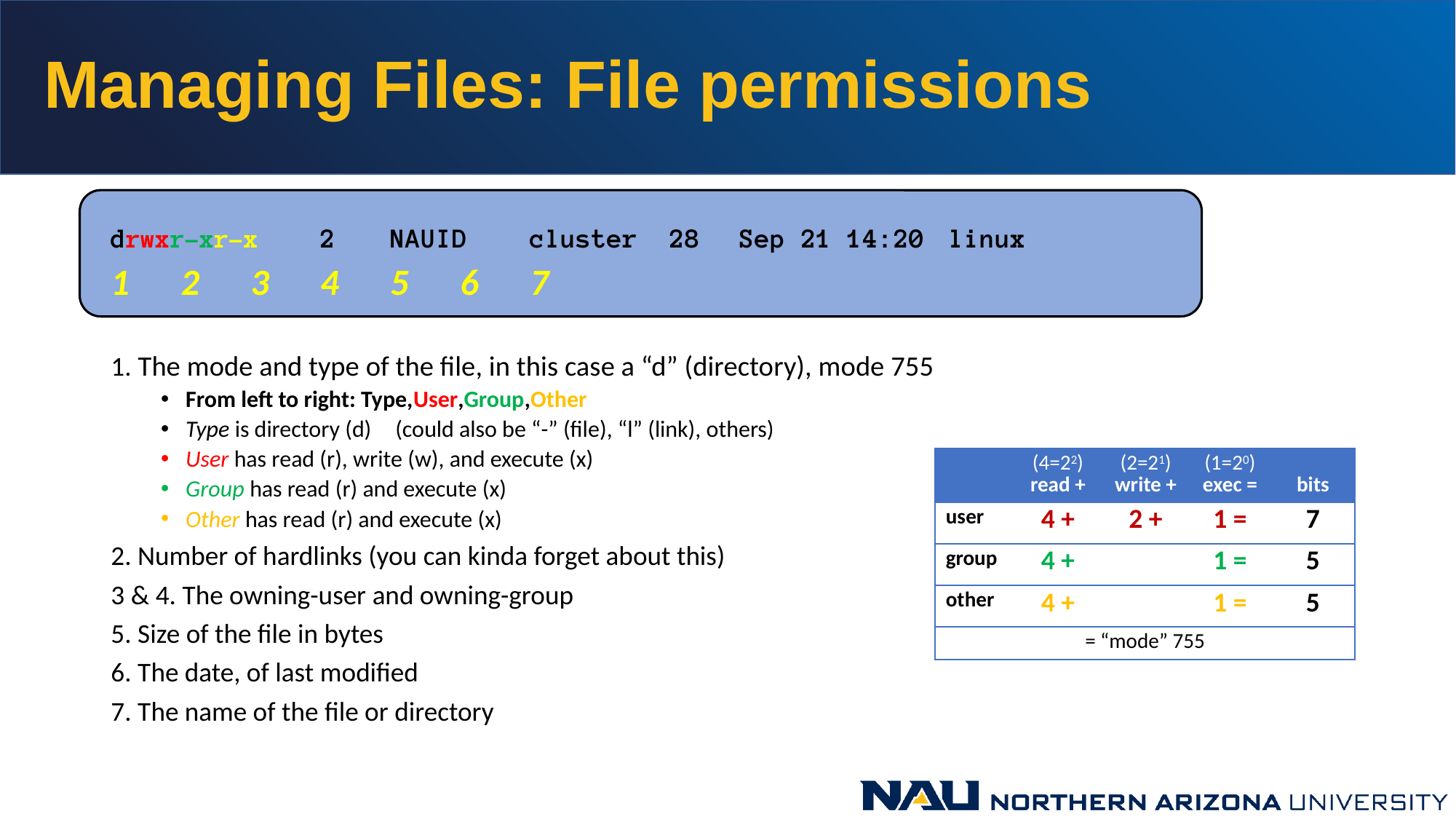

# Managing Files: File permissions

drwxr-xr-x	2	NAUID	cluster 	28 	Sep 21 14:20	linux
1	2	3	4	5	6	7

1. The mode and type of the file, in this case a “d” (directory), mode 755
From left to right: Type,User,Group,Other
Type is directory (d)	(could also be “-” (file), “l” (link), others)
User has read (r), write (w), and execute (x)
Group has read (r) and execute (x)
Other has read (r) and execute (x)
2. Number of hardlinks (you can kinda forget about this)
3 & 4. The owning-user and owning-group
5. Size of the file in bytes
6. The date, of last modified
7. The name of the file or directory
|  | (4=22) read + | (2=21) write + | (1=20) exec = | bits |
| --- | --- | --- | --- | --- |
| user | 4 + | 2 + | 1 = | 7 |
| group | 4 + |  | 1 = | 5 |
| other | 4 + |  | 1 = | 5 |
| = “mode” 755 |  |  |  |  |